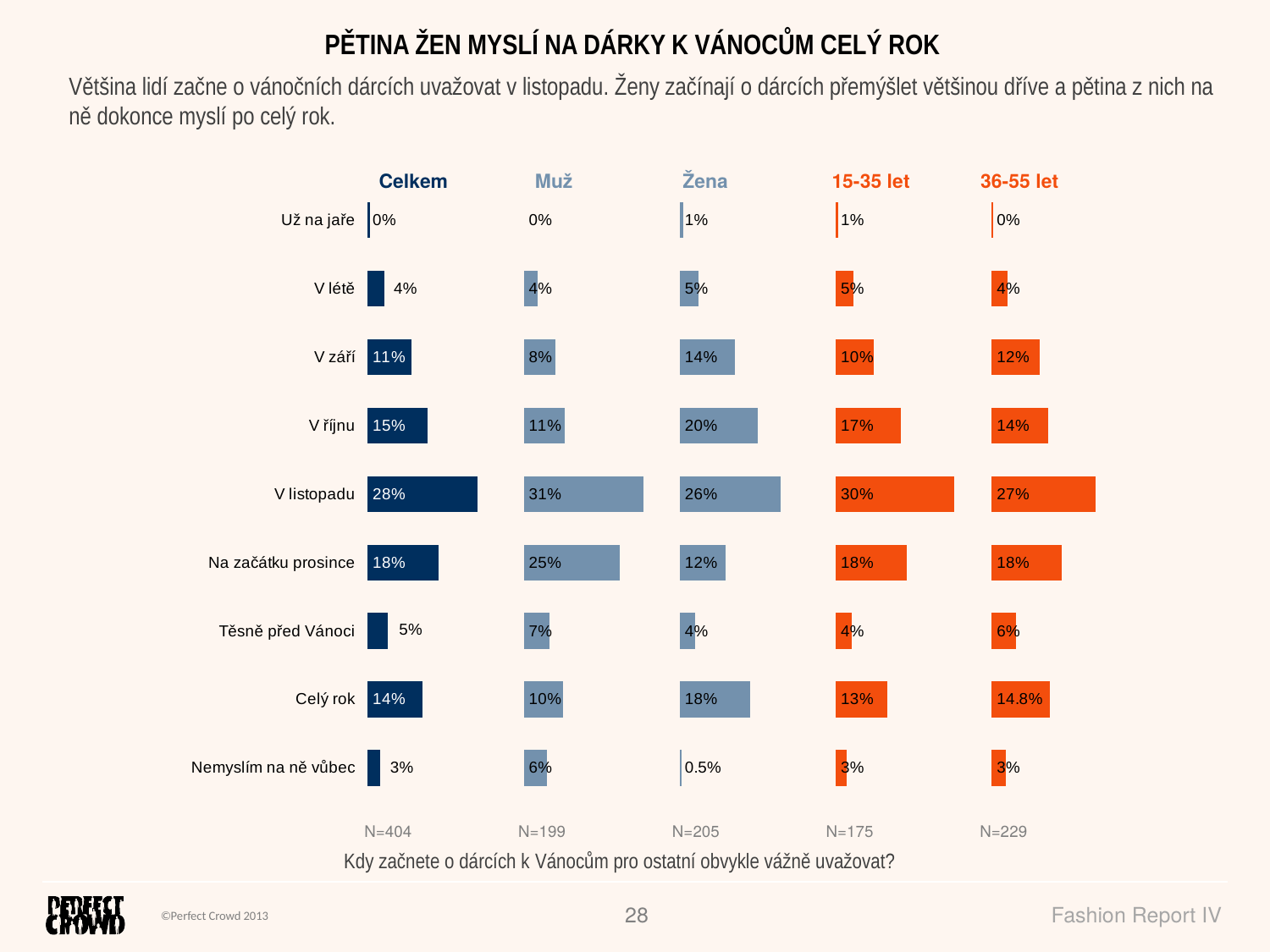

PĚTINA ŽEN MYSLÍ NA DÁRKY K VÁNOCŮM CELÝ ROK
Většina lidí začne o vánočních dárcích uvažovat v listopadu. Ženy začínají o dárcích přemýšlet většinou dříve a pětina z nich na ně dokonce myslí po celý rok.

### Chart

| Category | Celkem | 40% | Muž | 80% | Žena | 120% | 15-35 let | 160% | 36-55 let |
|---|---|---|---|---|---|---|---|---|---|
| Už na jaře | 0.0049504950495049506 | 0.39504950495049507 | 0.0 | 0.4 | 0.00975609756097561 | 0.3902439024390245 | 0.005714285714285714 | 0.39428571428571413 | 0.004366812227074236 |
| V létě | 0.04207920792079208 | 0.35792079207920796 | 0.035175879396984924 | 0.3648241206030151 | 0.04878048780487805 | 0.35121951219512204 | 0.045714285714285714 | 0.3542857142857141 | 0.039301310043668124 |
| V září | 0.11138613861386139 | 0.28861386138613865 | 0.08040201005025124 | 0.31959798994974875 | 0.14146341463414633 | 0.2585365853658538 | 0.09714285714285714 | 0.3028571428571427 | 0.12227074235807861 |
| V říjnu | 0.15346534653465346 | 0.24653465346534656 | 0.10552763819095476 | 0.29447236180904524 | 0.2 | 0.20000000000000018 | 0.1657142857142857 | 0.2342857142857142 | 0.14410480349344978 |
| V listopadu | 0.28217821782178215 | 0.11782178217821787 | 0.3065326633165829 | 0.09346733668341711 | 0.25853658536585367 | 0.14146341463414647 | 0.3028571428571429 | 0.09714285714285698 | 0.2663755458515284 |
| Na začátku prosince | 0.18069306930693071 | 0.2193069306930693 | 0.24623115577889446 | 0.1537688442211056 | 0.11707317073170734 | 0.2829268292682928 | 0.18285714285714286 | 0.21714285714285708 | 0.17903930131004364 |
| Těsně před Vánoci | 0.051980198019801985 | 0.34801980198019805 | 0.06532663316582915 | 0.33467336683417087 | 0.03902439024390244 | 0.36097560975609766 | 0.04 | 0.3599999999999999 | 0.061135371179039305 |
| Celý rok | 0.14108910891089108 | 0.2589108910891089 | 0.10050251256281408 | 0.29949748743718596 | 0.18048780487804877 | 0.21951219512195141 | 0.13142857142857142 | 0.26857142857142846 | 0.14847161572052403 |
| Nemyslím na ně vůbec | 0.03217821782178218 | 0.3678217821782178 | 0.06030150753768844 | 0.3396984924623116 | 0.004878048780487805 | 0.3951219512195123 | 0.02857142857142857 | 0.37142857142857144 | 0.034934497816593885 |
| Celkem | Muž | Žena | 15-35 let | 36-55 let |
| --- | --- | --- | --- | --- |

Kdy začnete o dárcích k Vánocům pro ostatní obvykle vážně uvažovat?
| N=404 | N=199 | N=205 | N=175 | N=229 |
| --- | --- | --- | --- | --- |